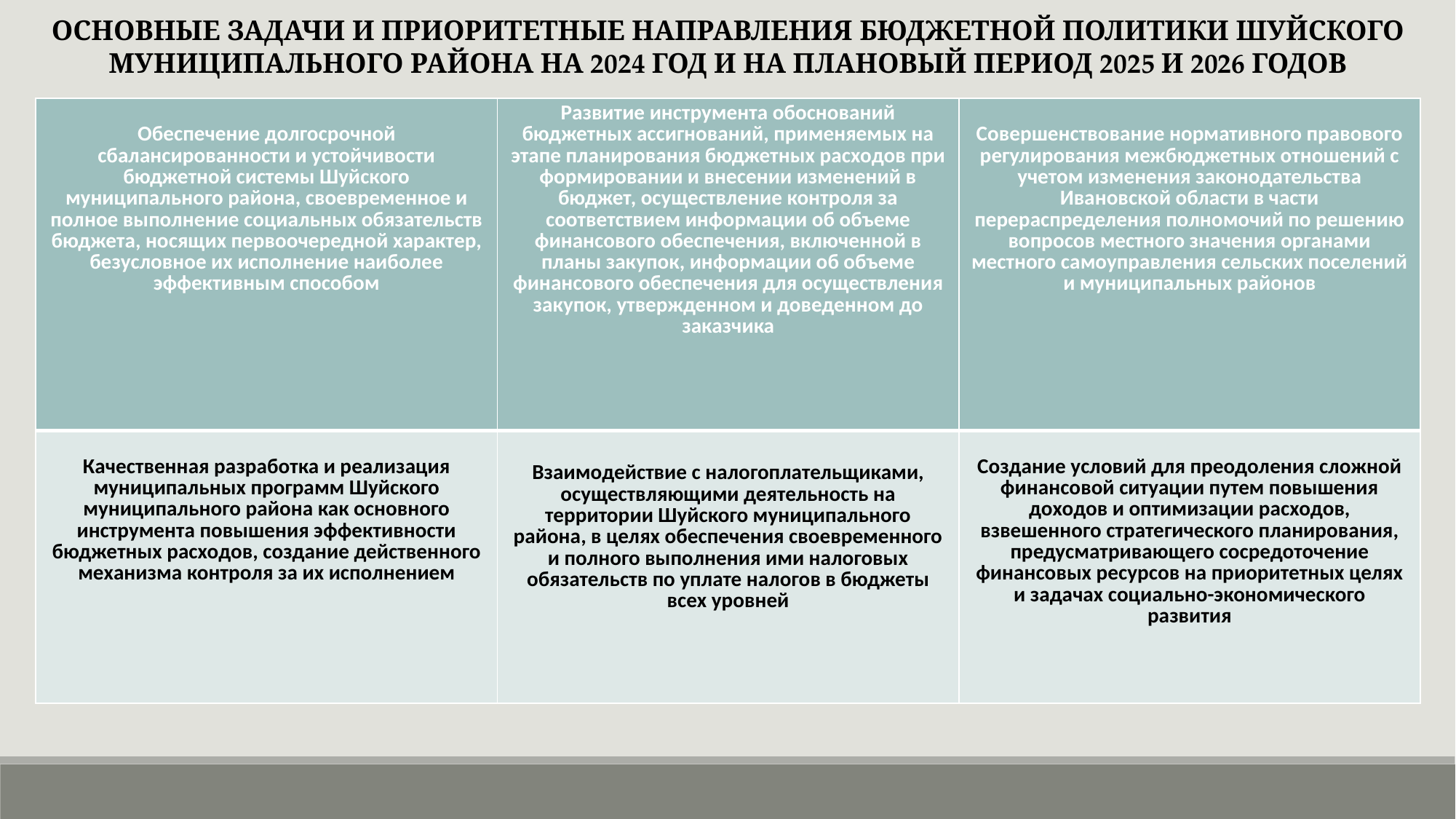

ОСНОВНЫЕ ЗАДАЧИ И ПРИОРИТЕТНЫЕ НАПРАВЛЕНИЯ БЮДЖЕТНОЙ ПОЛИТИКИ ШУЙСКОГО МУНИЦИПАЛЬНОГО РАЙОНА НА 2024 ГОД И НА ПЛАНОВЫЙ ПЕРИОД 2025 И 2026 ГОДОВ
| Обеспечение долгосрочной сбалансированности и устойчивости бюджетной системы Шуйского муниципального района, своевременное и полное выполнение социальных обязательств бюджета, носящих первоочередной характер, безусловное их исполнение наиболее эффективным способом | Развитие инструмента обоснований бюджетных ассигнований, применяемых на этапе планирования бюджетных расходов при формировании и внесении изменений в бюджет, осуществление контроля за соответствием информации об объеме финансового обеспечения, включенной в планы закупок, информации об объеме финансового обеспечения для осуществления закупок, утвержденном и доведенном до заказчика | Совершенствование нормативного правового регулирования межбюджетных отношений с учетом изменения законодательства Ивановской области в части перераспределения полномочий по решению вопросов местного значения органами местного самоуправления сельских поселений и муниципальных районов |
| --- | --- | --- |
| Качественная разработка и реализация муниципальных программ Шуйского муниципального района как основного инструмента повышения эффективности бюджетных расходов, создание действенного механизма контроля за их исполнением | Взаимодействие с налогоплательщиками, осуществляющими деятельность на территории Шуйского муниципального района, в целях обеспечения своевременного и полного выполнения ими налоговых обязательств по уплате налогов в бюджеты всех уровней | Создание условий для преодоления сложной финансовой ситуации путем повышения доходов и оптимизации расходов, взвешенного стратегического планирования, предусматривающего сосредоточение финансовых ресурсов на приоритетных целях и задачах социально-экономического развития |